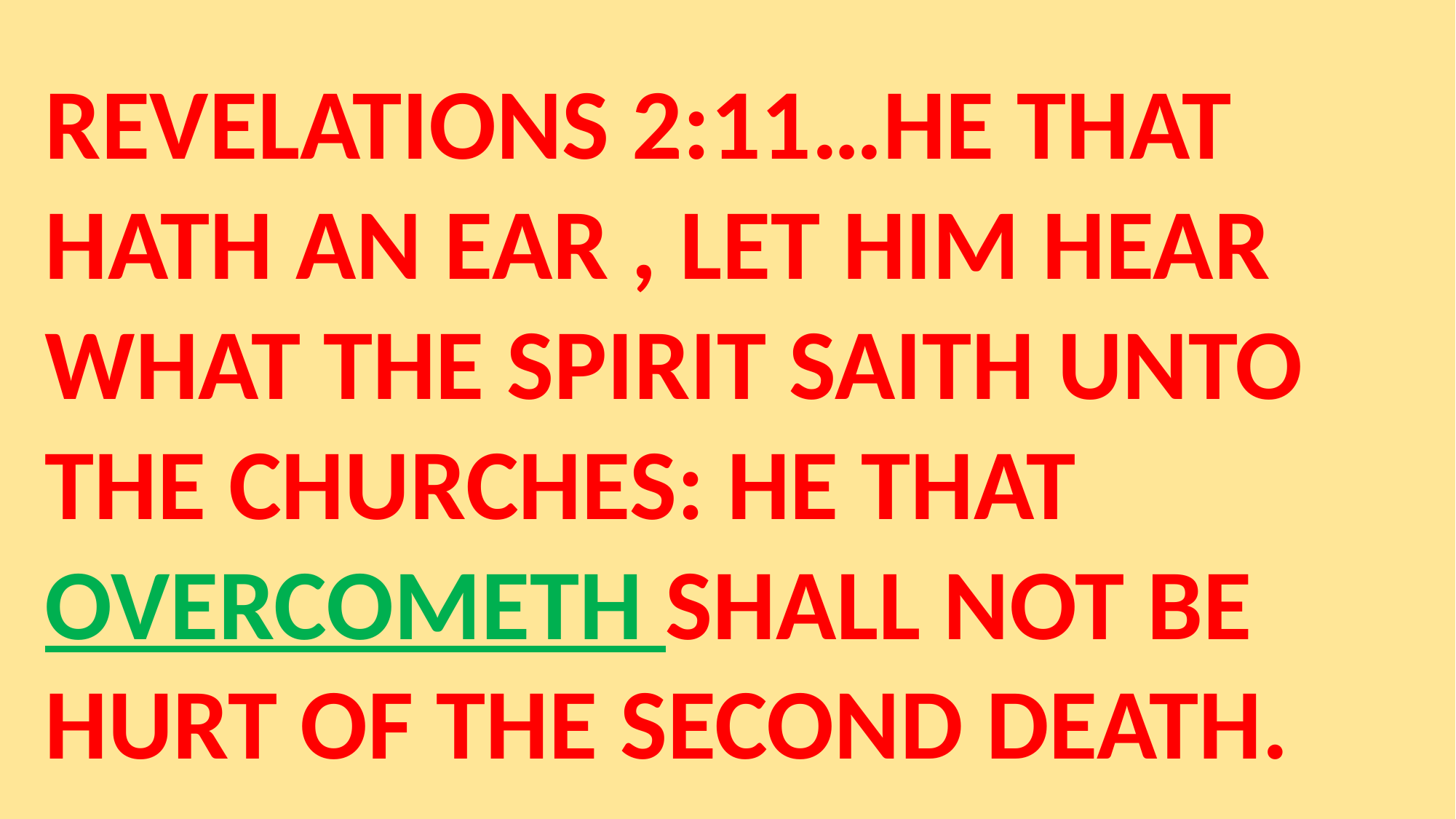

REVELATIONS 2:11…HE THAT HATH AN EAR , LET HIM HEAR WHAT THE SPIRIT SAITH UNTO THE CHURCHES: HE THAT OVERCOMETH SHALL NOT BE HURT OF THE SECOND DEATH.